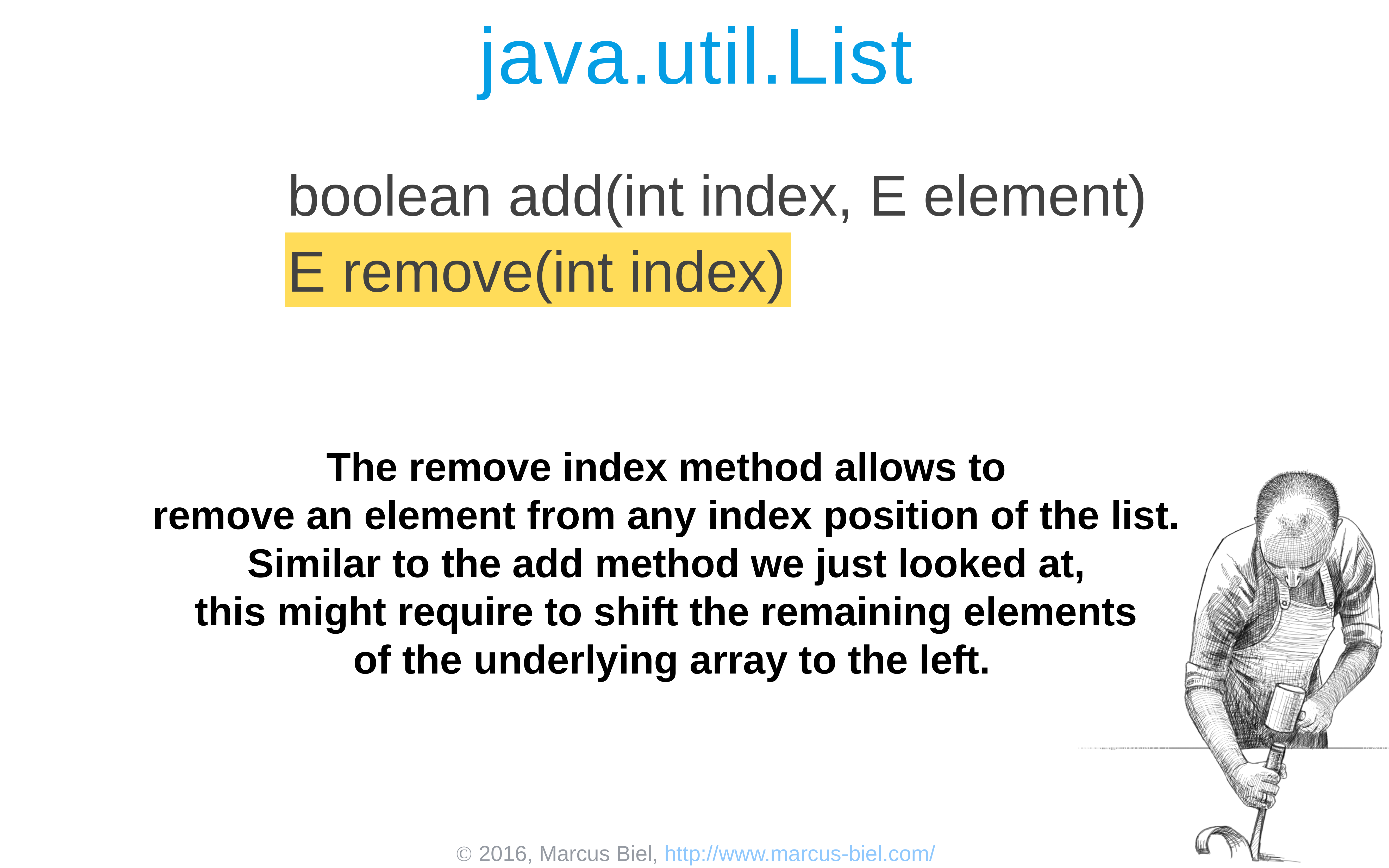

# java.util.List
boolean add(int index, E element)
E remove(int index)

The remove index method allows to
remove an element from any index position of the list.
Similar to the add method we just looked at,
this might require to shift the remaining elements
of the underlying array to the left.